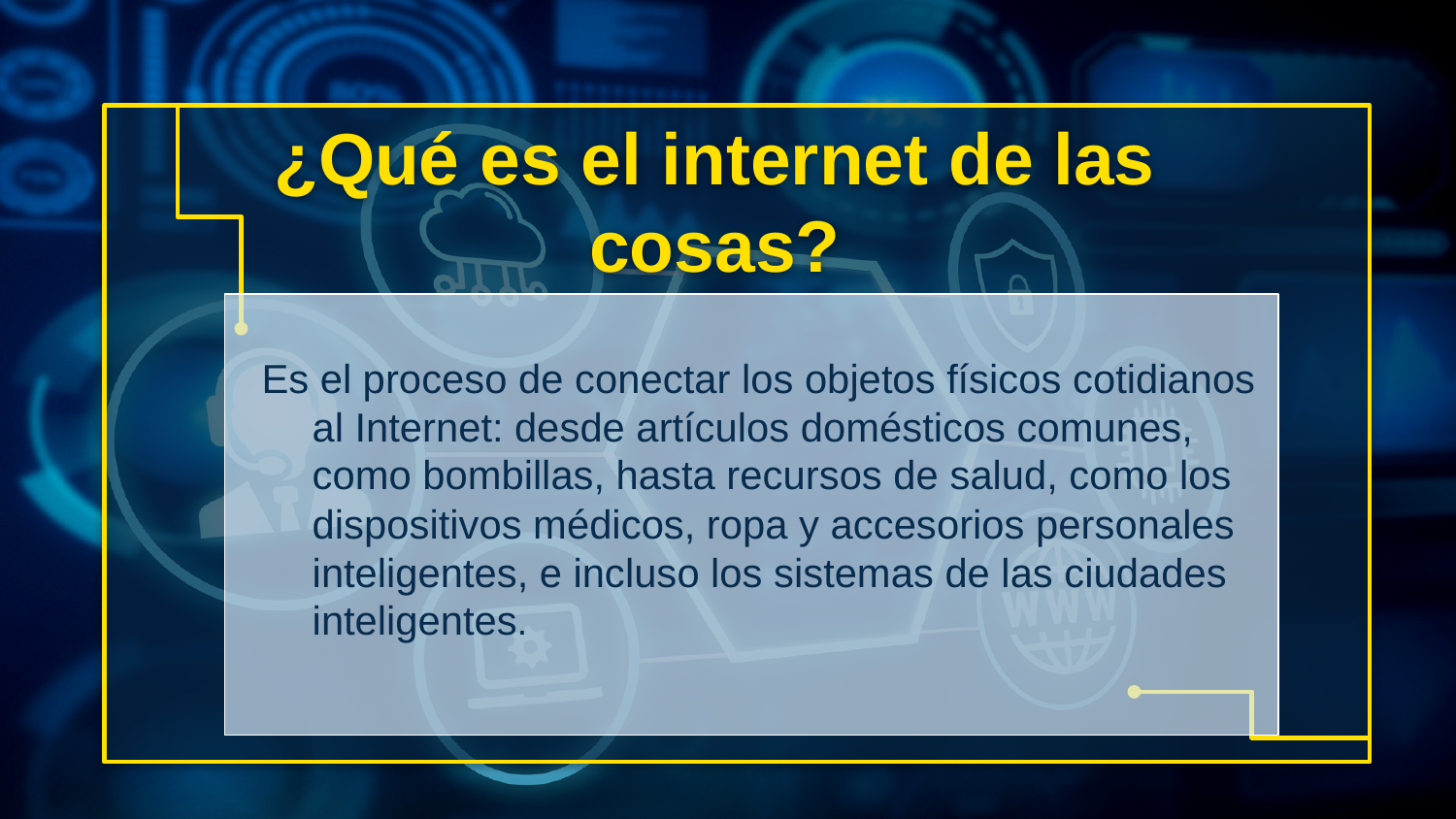

# ¿Qué es el internet de las cosas?

Es el proceso de conectar los objetos físicos cotidianos al Internet: desde artículos domésticos comunes, como bombillas, hasta recursos de salud, como los dispositivos médicos, ropa y accesorios personales inteligentes, e incluso los sistemas de las ciudades inteligentes.